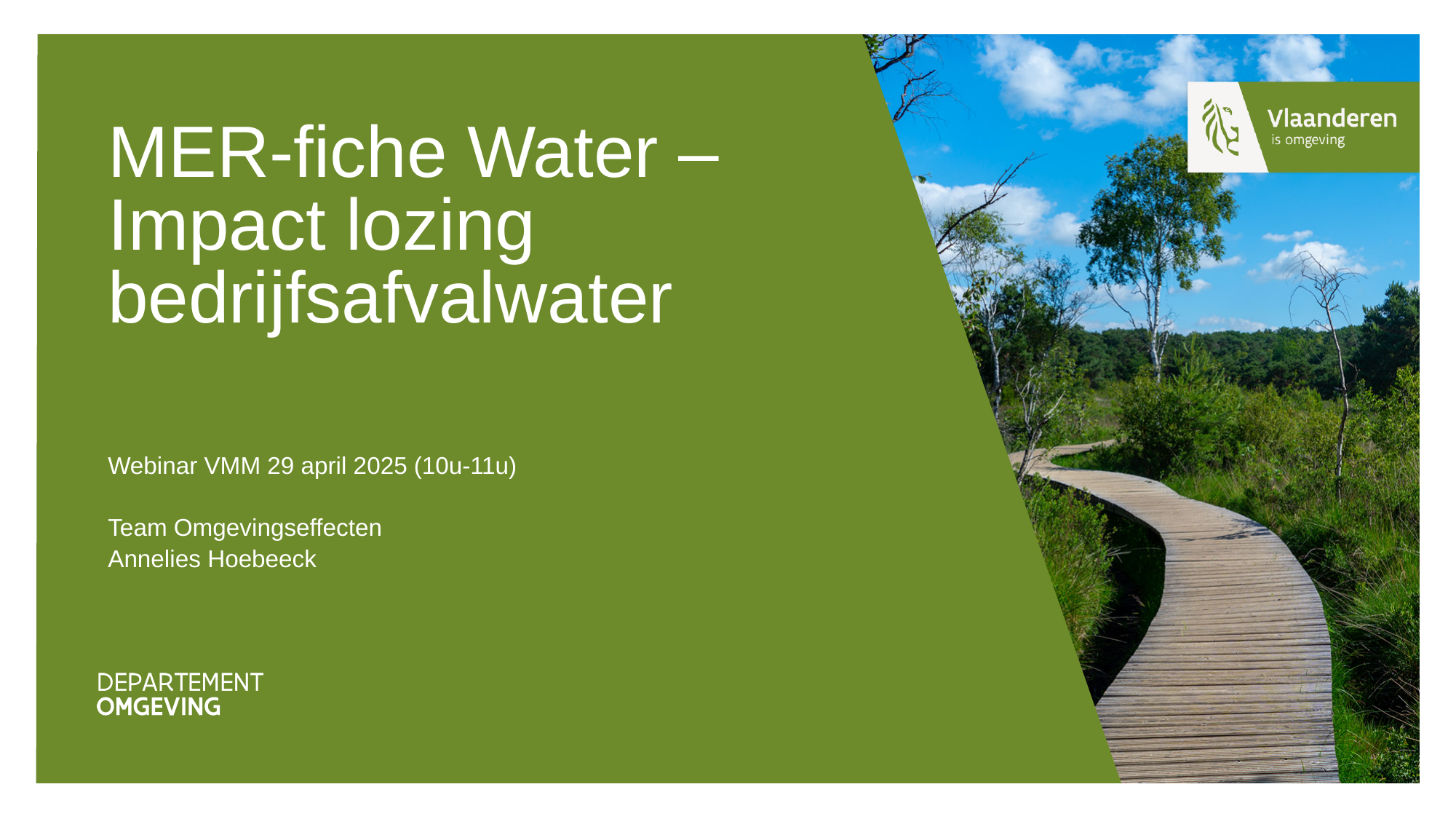

# MER-fiche Water – Impact lozing bedrijfsafvalwater
Webinar VMM 29 april 2025 (10u-11u)

Team Omgevingseffecten
Annelies Hoebeeck